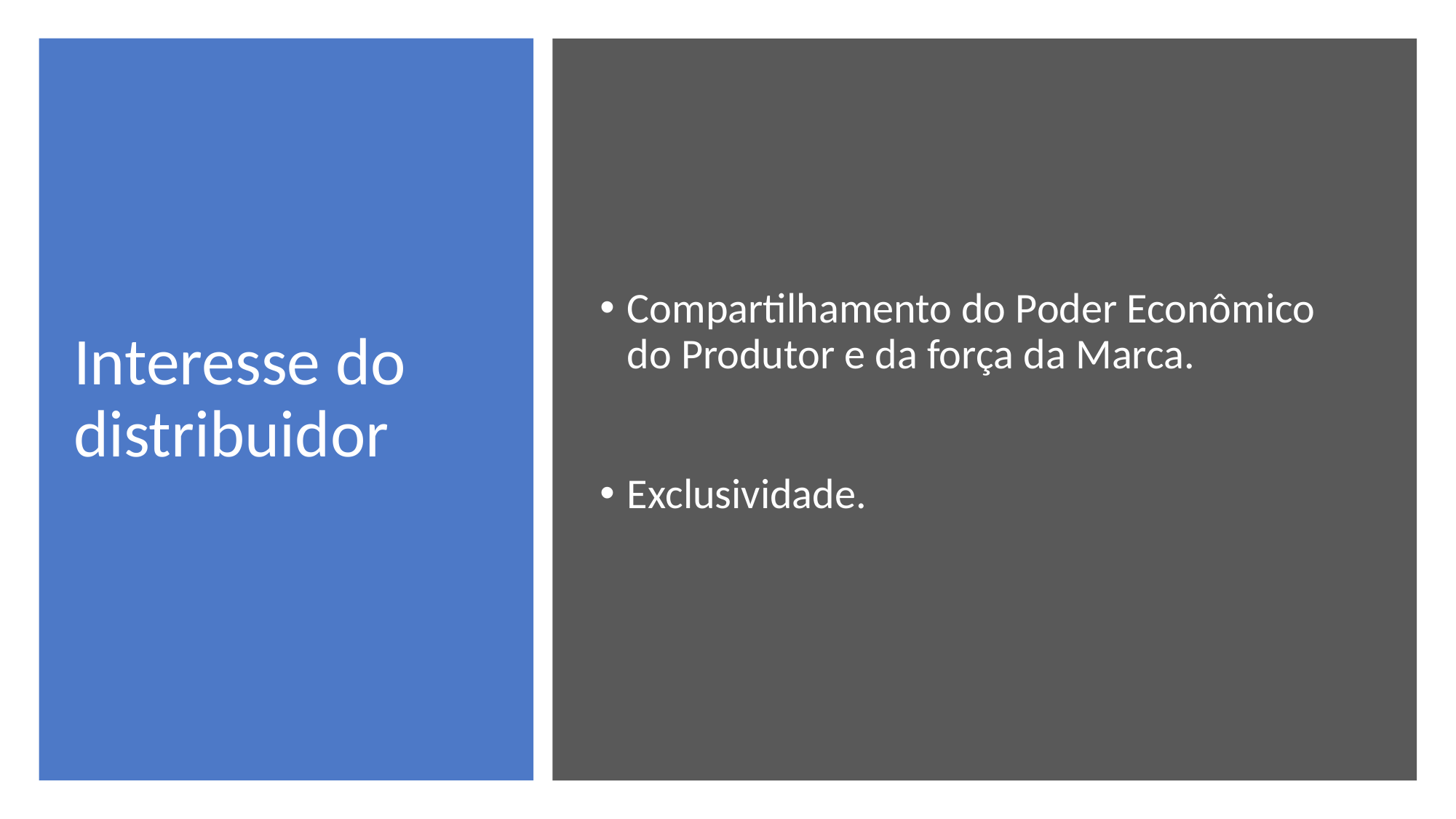

# Interesse do distribuidor

Compartilhamento do Poder Econômico do Produtor e da força da Marca.

Exclusividade.